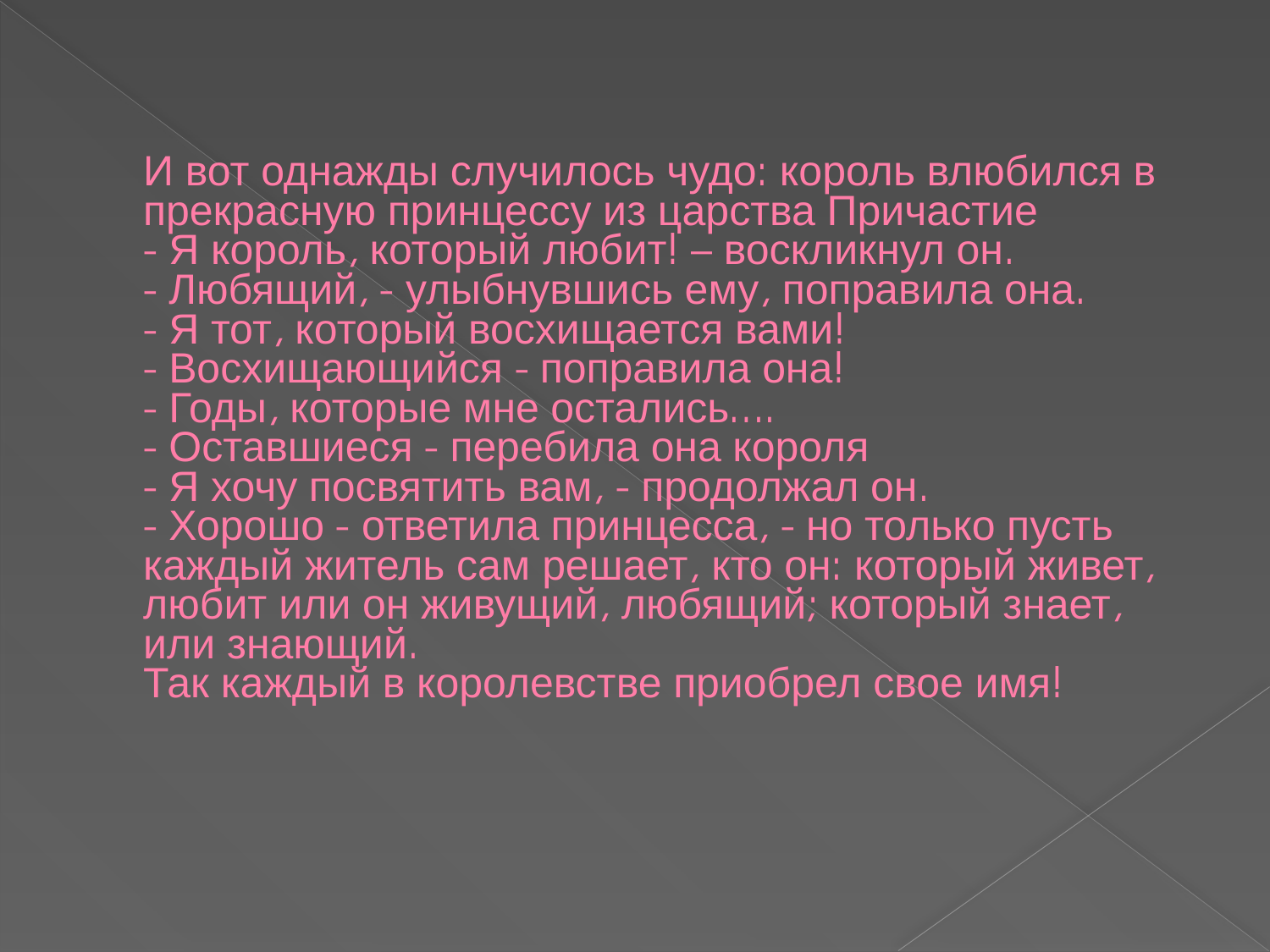

# И вот однажды случилось чудо: король влюбился в прекрасную принцессу из царства Причастие - Я король, который любит! – воскликнул он. - Любящий, - улыбнувшись ему, поправила она. - Я тот, который восхищается вами! - Восхищающийся - поправила она! - Годы, которые мне остались…. - Оставшиеся - перебила она короля - Я хочу посвятить вам, - продолжал он. - Хорошо - ответила принцесса, - но только пусть каждый житель сам решает, кто он: который живет, любит или он живущий, любящий; который знает, или знающий. Так каждый в королевстве приобрел свое имя!